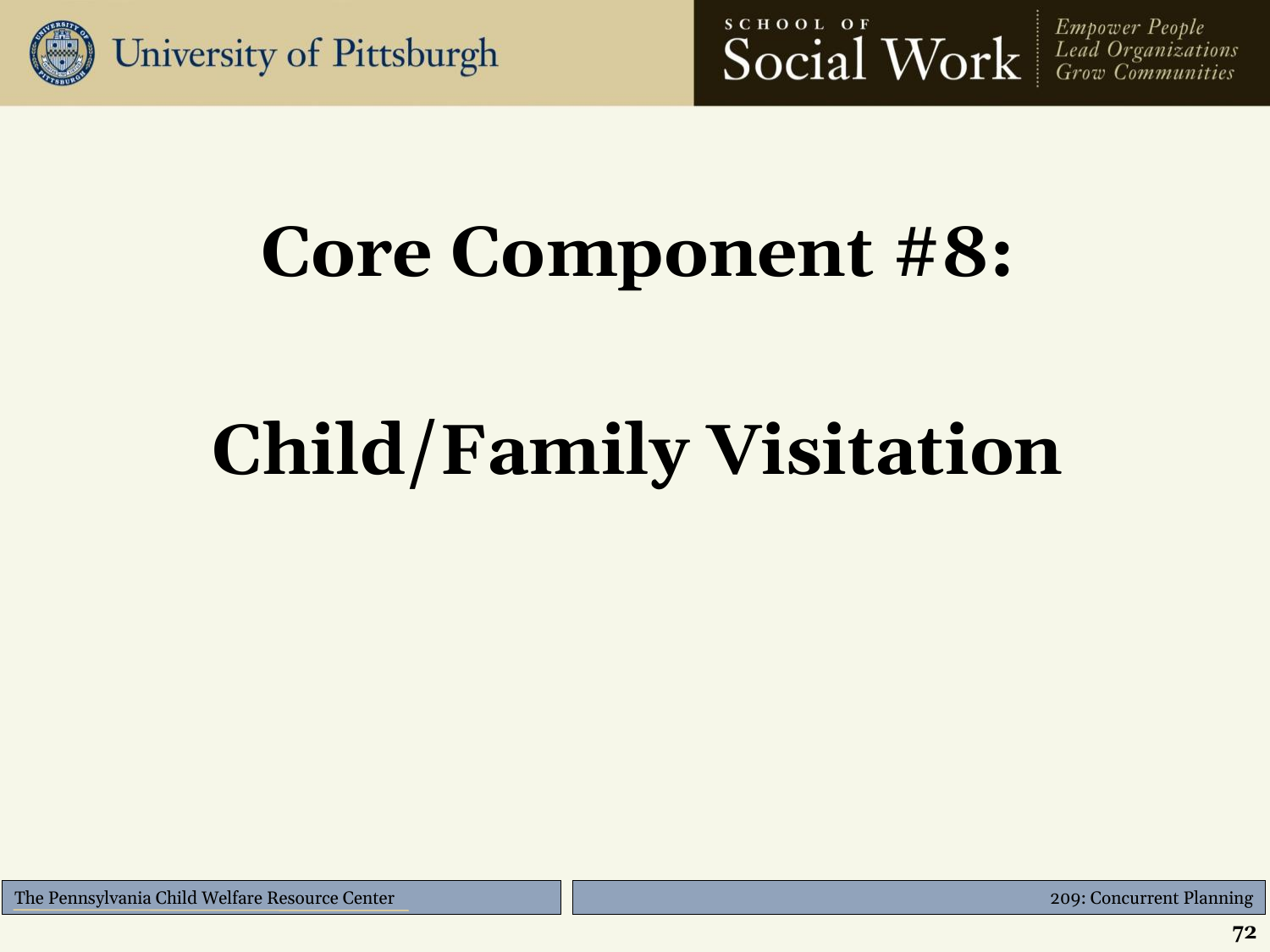

#
Core Component #8:

Child/Family Visitation

72